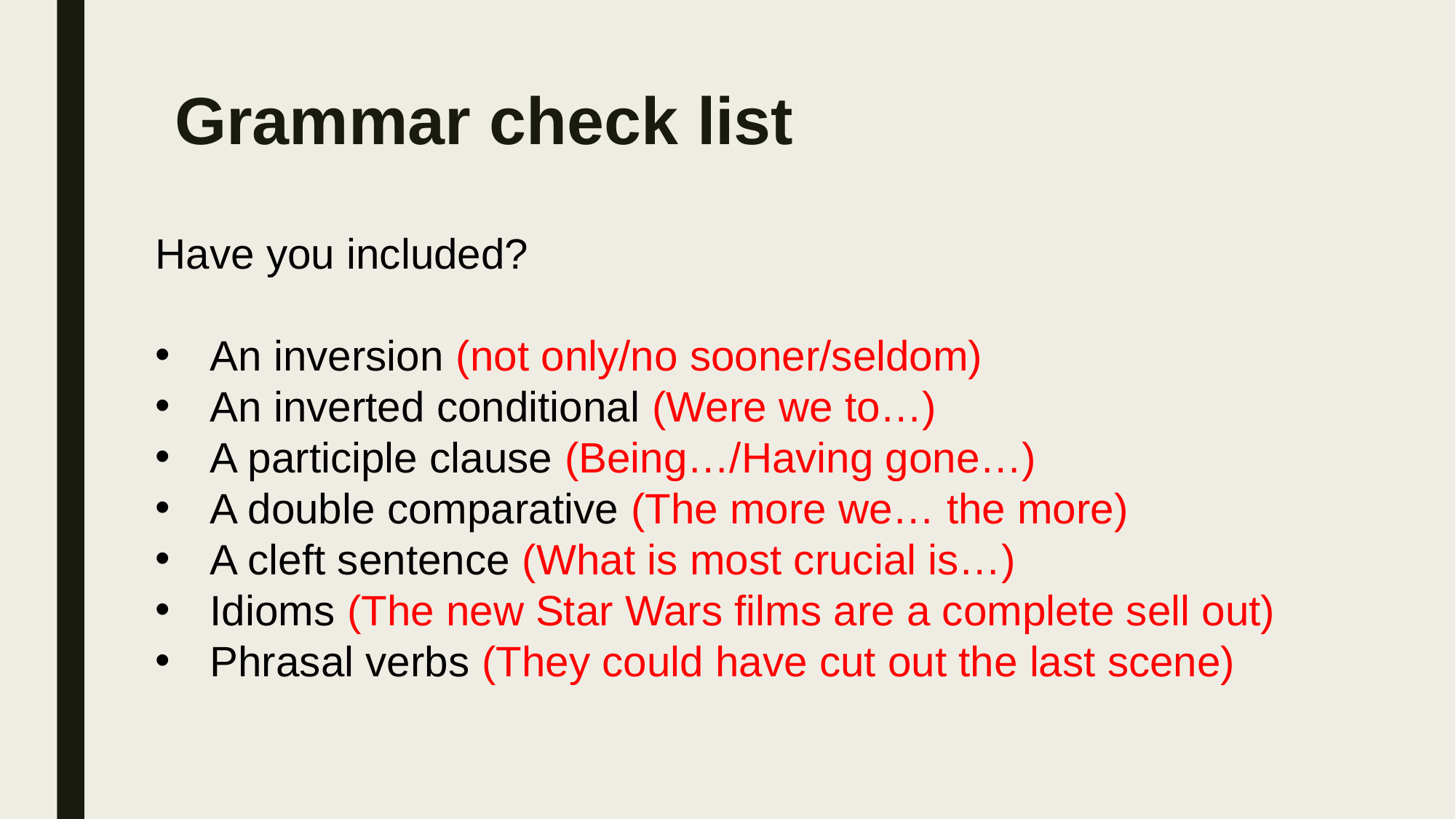

# Grammar check list
Have you included?

An inversion (not only/no sooner/seldom)
An inverted conditional (Were we to…)
A participle clause (Being…/Having gone…)
A double comparative (The more we… the more)
A cleft sentence (What is most crucial is…)
Idioms (The new Star Wars films are a complete sell out)
Phrasal verbs (They could have cut out the last scene)